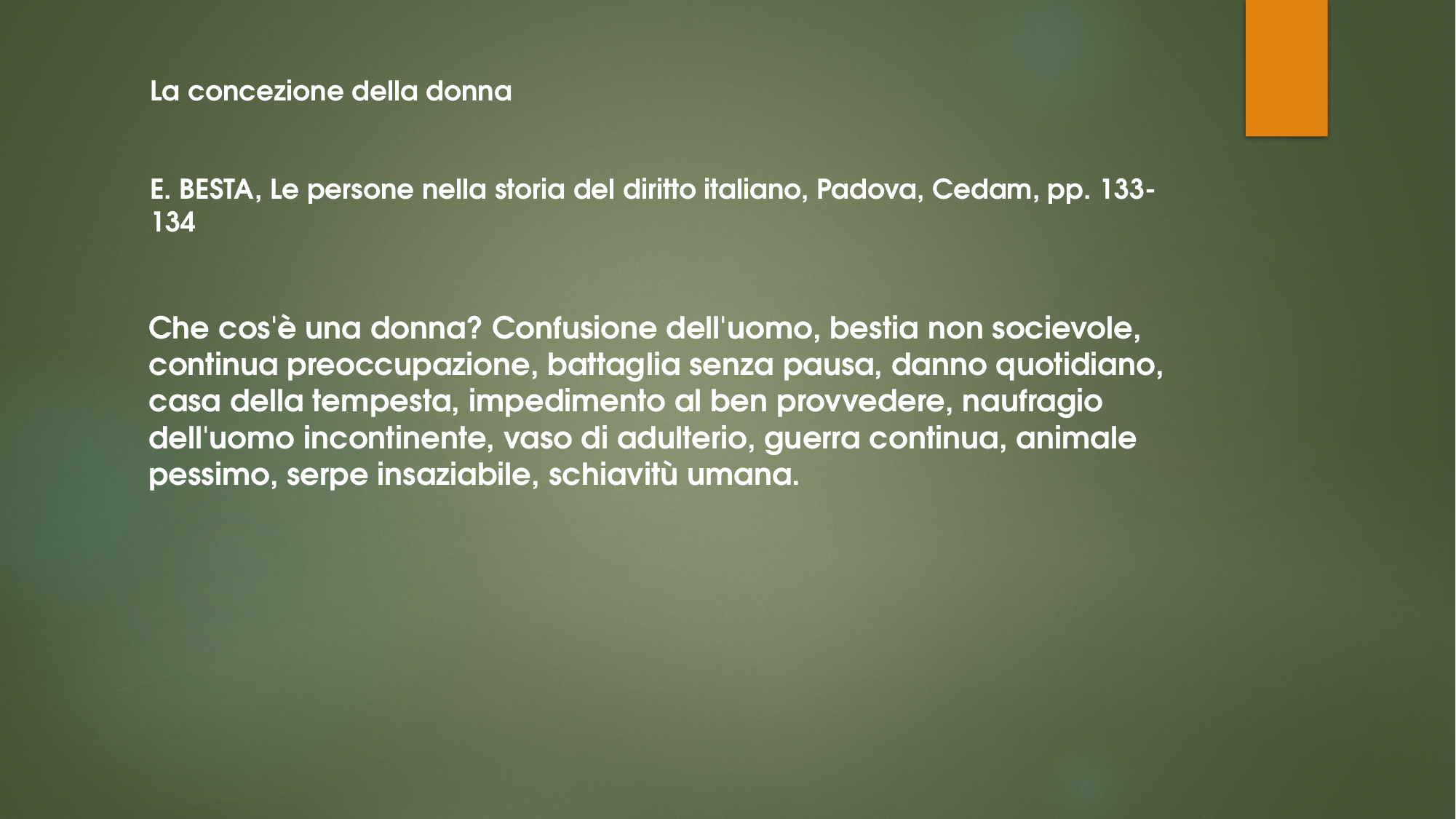

# La concezione della donna E. BESTA, Le persone nella storia del diritto italiano, Padova, Cedam, pp. 133-134
Che cos'è una donna? Confusione dell'uomo, bestia non socievole, continua preoccupazione, battaglia senza pausa, danno quotidiano, casa della tempesta, impedimento al ben provvedere, naufragio dell'uomo incontinente, vaso di adulterio, guerra continua, animale pessimo, serpe insaziabile, schiavitù umana.